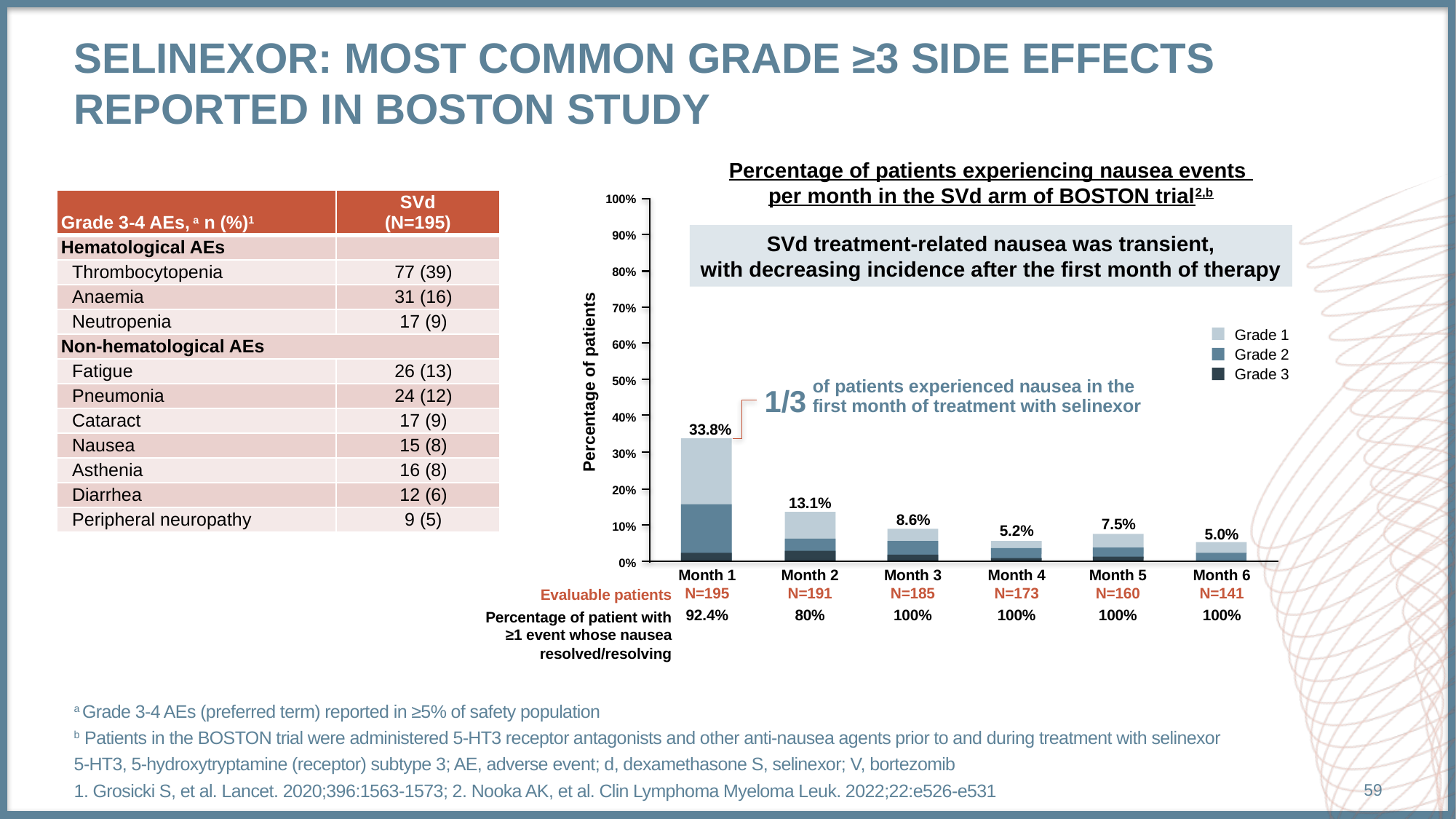

# selinexor: Most common grade ≥3 side effects reported in boston study
Percentage of patients experiencing nausea events
per month in the SVd arm of BOSTON trial2,b
100%
| Grade 3-4 AEs, a n (%)1 | SVd (N=195) |
| --- | --- |
| Hematological AEs |  |
| Thrombocytopenia | 77 (39) |
| Anaemia | 31 (16) |
| Neutropenia | 17 (9) |
| Non-hematological AEs |  |
| Fatigue | 26 (13) |
| Pneumonia | 24 (12) |
| Cataract | 17 (9) |
| Nausea | 15 (8) |
| Asthenia | 16 (8) |
| Diarrhea | 12 (6) |
| Peripheral neuropathy | 9 (5) |

90%
SVd treatment-related nausea was transient,
with decreasing incidence after the first month of therapy
80%
Percentage of patients
70%
Grade 1
Grade 2
Grade 3

60%

50%
of patients experienced nausea in the first month of treatment with selinexor

1/3

40%
33.8%
30%
20%
13.1%
8.6%
7.5%
10%
5.2%
5.0%
0%
Month 1
N=195
92.4%
Month 2
N=191
80%
Month 3
N=185
100%
Month 4
N=173
100%
Month 5
N=160
100%
Month 6
N=141
100%
Evaluable patients
Percentage of patient with ≥1 event whose nausea resolved/resolving
a Grade 3-4 AEs (preferred term) reported in ≥5% of safety population
b Patients in the BOSTON trial were administered 5-HT3 receptor antagonists and other anti-nausea agents prior to and during treatment with selinexor
5-HT3, 5-hydroxytryptamine (receptor) subtype 3; AE, adverse event; d, dexamethasone S, selinexor; V, bortezomib
1. Grosicki S, et al. Lancet. 2020;396:1563-1573; 2. Nooka AK, et al. Clin Lymphoma Myeloma Leuk. 2022;22:e526-e531
59